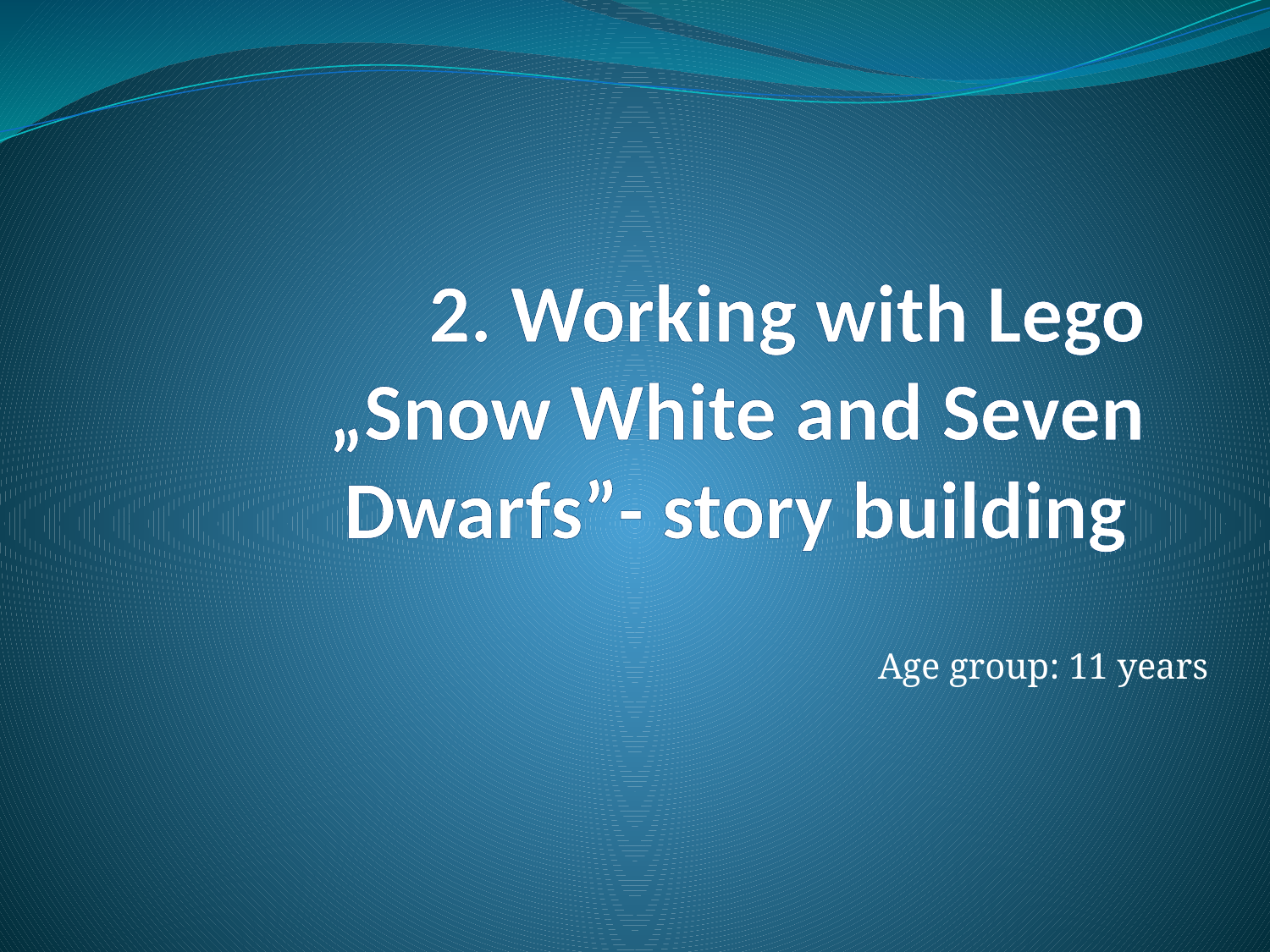

# 2. Working with Lego „Snow White and Seven Dwarfs”- story building

Age group: 11 years